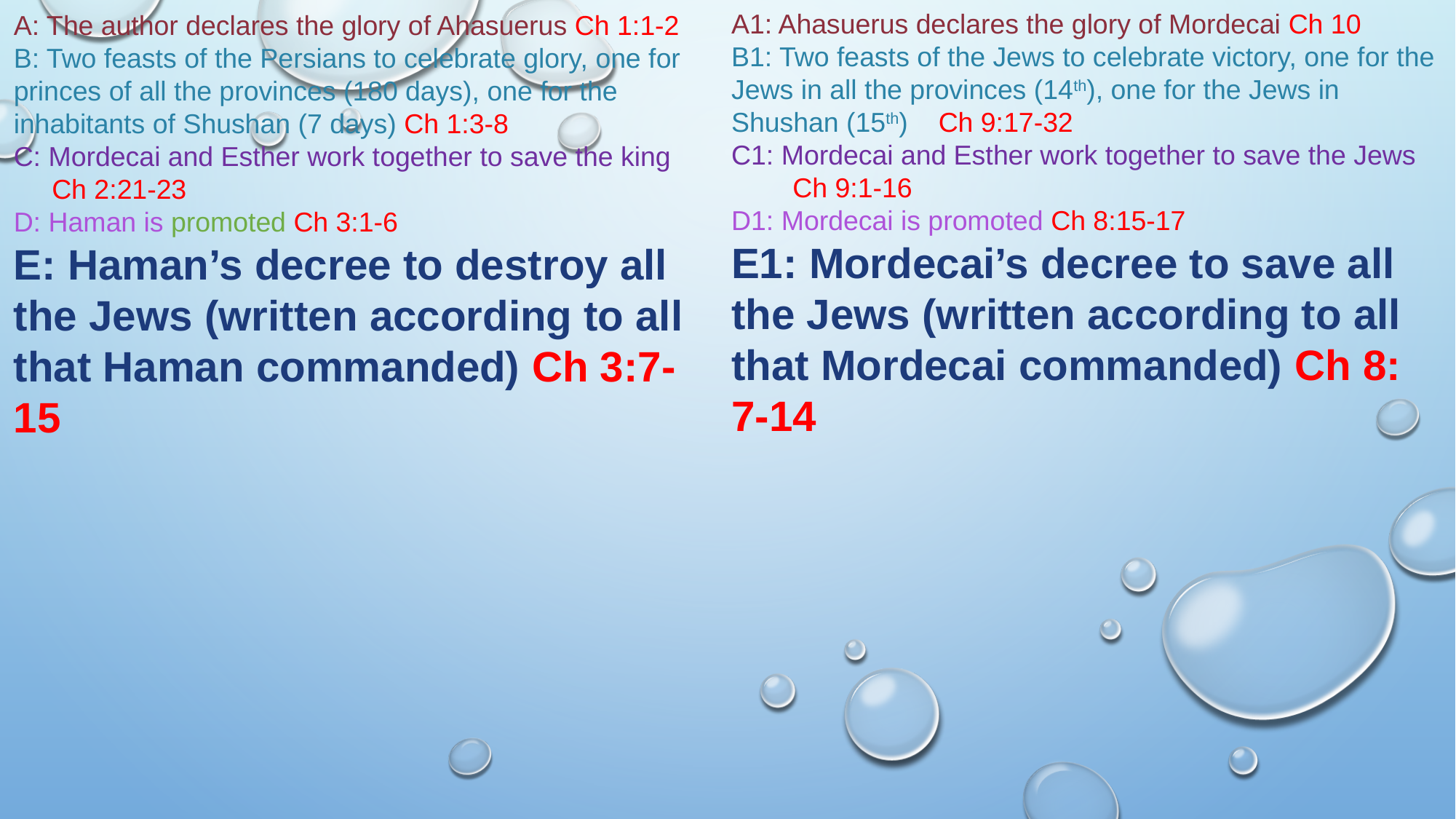

A1: Ahasuerus declares the glory of Mordecai Ch 10
B1: Two feasts of the Jews to celebrate victory, one for the Jews in all the provinces (14th), one for the Jews in Shushan (15th)    Ch 9:17-32
C1: Mordecai and Esther work together to save the Jews            Ch 9:1-16
D1: Mordecai is promoted Ch 8:15-17
E1: Mordecai’s decree to save all the Jews (written according to all that Mordecai commanded) Ch 8: 7-14

A: The author declares the glory of Ahasuerus Ch 1:1-2
B: Two feasts of the Persians to celebrate glory, one for princes of all the provinces (180 days), one for the inhabitants of Shushan (7 days) Ch 1:3-8
C: Mordecai and Esther work together to save the king           Ch 2:21-23
D: Haman is promoted Ch 3:1-6
E: Haman’s decree to destroy all the Jews (written according to all that Haman commanded) Ch 3:7-15